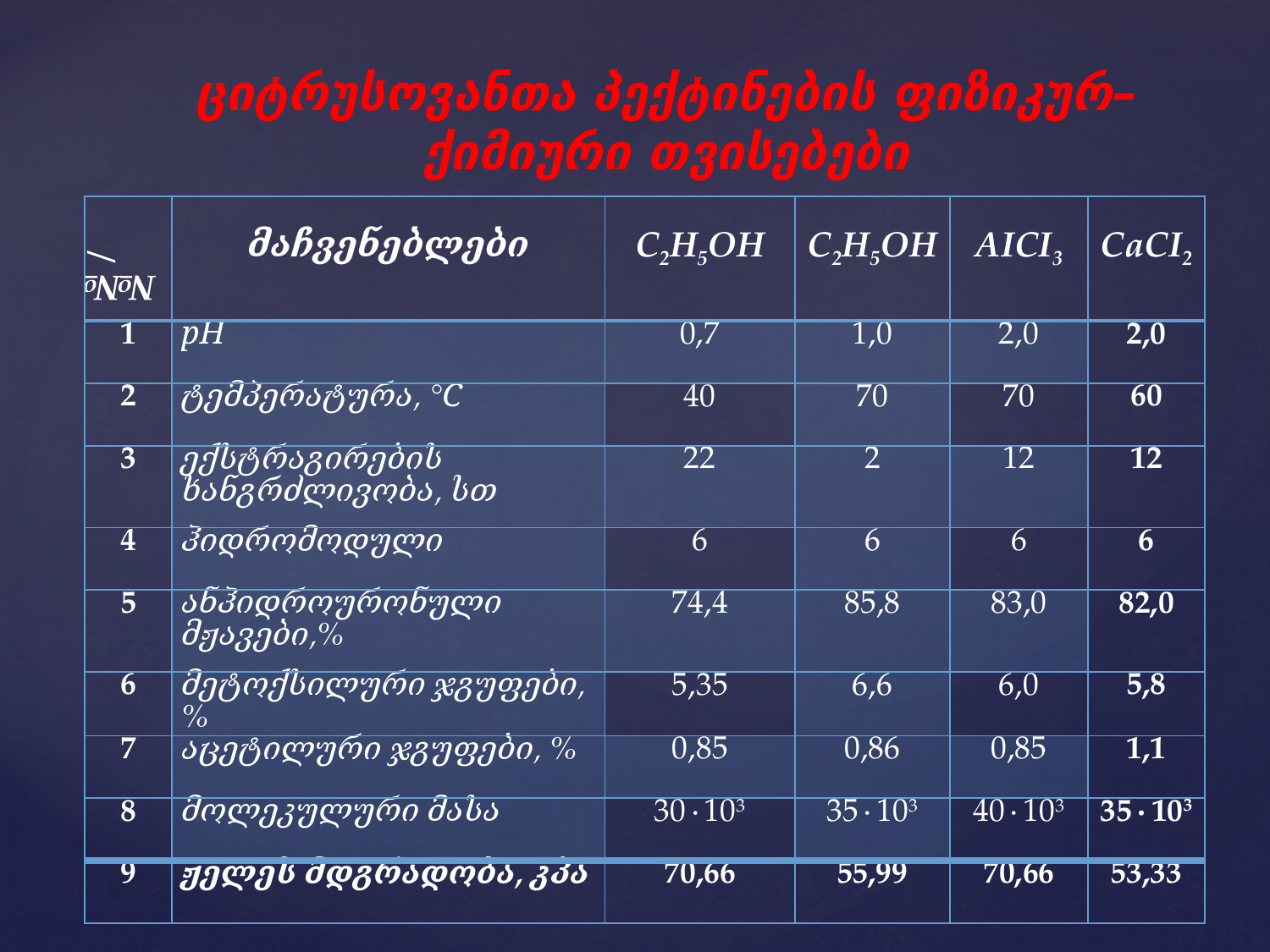

# ციტრუსოვანთა პექტინების ფიზიკურ–ქიმიური თვისებები
| №/№ | მაჩვენებლები | C2H5OH | C2H5OH | AICI3 | CaCI2 |
| --- | --- | --- | --- | --- | --- |
| 1 | рН | 0,7 | 1,0 | 2,0 | 2,0 |
| 2 | ტემპერატურა, °С | 40 | 70 | 70 | 60 |
| 3 | ექსტრაგირების ხანგრძლივობა, სთ | 22 | 2 | 12 | 12 |
| 4 | ჰიდრომოდული | 6 | 6 | 6 | 6 |
| 5 | ანჰიდროურონული მჟავები,% | 74,4 | 85,8 | 83,0 | 82,0 |
| 6 | მეტოქსილური ჯგუფები,% | 5,35 | 6,6 | 6,0 | 5,8 |
| 7 | აცეტილური ჯგუფები, % | 0,85 | 0,86 | 0,85 | 1,1 |
| 8 | მოლეკულური მასა | 30 · 103 | 35 · 103 | 40 · 103 | 35 · 103 |
| 9 | ჟელეს მდგრადობა, კპა | 70,66 | 55,99 | 70,66 | 53,33 |